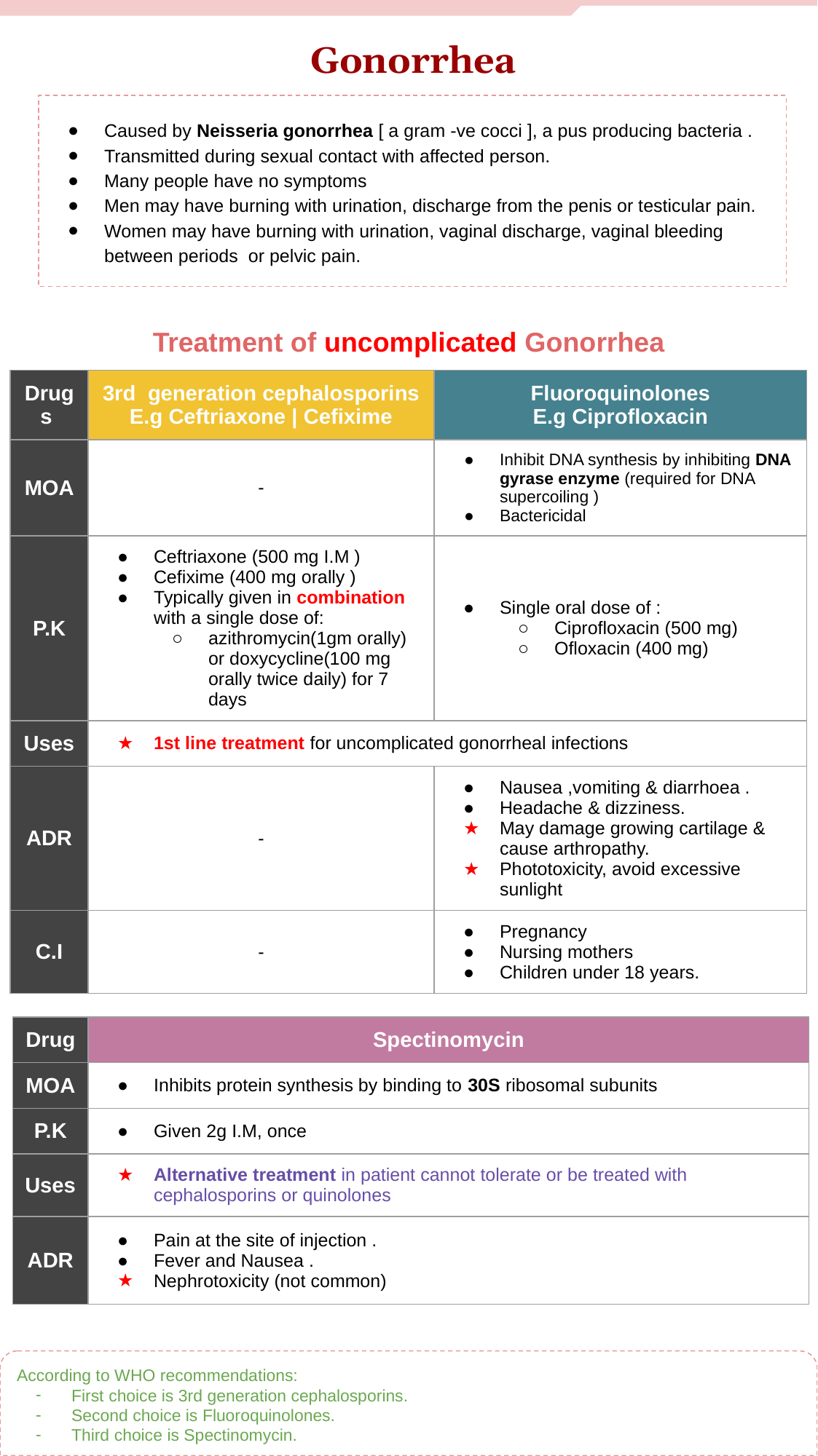

# Gonorrhea
Caused by Neisseria gonorrhea [ a gram -ve cocci ], a pus producing bacteria .
Transmitted during sexual contact with affected person.
Many people have no symptoms
Men may have burning with urination, discharge from the penis or testicular pain.
Women may have burning with urination, vaginal discharge, vaginal bleeding between periods  or pelvic pain.
Treatment of uncomplicated Gonorrhea

| Drugs | 3rd generation cephalosporins E.g Ceftriaxone | Cefixime | Fluoroquinolones E.g Ciprofloxacin |
| --- | --- | --- |
| MOA | - | Inhibit DNA synthesis by inhibiting DNA gyrase enzyme (required for DNA supercoiling ) Bactericidal |
| P.K | Ceftriaxone (500 mg I.M ) Cefixime (400 mg orally ) Typically given in combination with a single dose of: azithromycin(1gm orally) or doxycycline(100 mg orally twice daily) for 7 days | Single oral dose of : Ciprofloxacin (500 mg) Ofloxacin (400 mg) |
| Uses | 1st line treatment for uncomplicated gonorrheal infections |  |
| ADR | - | Nausea ,vomiting & diarrhoea . Headache & dizziness. May damage growing cartilage & cause arthropathy. Phototoxicity, avoid excessive sunlight |
| C.I | - | Pregnancy Nursing mothers Children under 18 years. |
| Drug | Spectinomycin |
| --- | --- |
| MOA | Inhibits protein synthesis by binding to 30S ribosomal subunits |
| P.K | Given 2g I.M, once |
| Uses | Alternative treatment in patient cannot tolerate or be treated with cephalosporins or quinolones |
| ADR | Pain at the site of injection . Fever and Nausea . Nephrotoxicity (not common) |
According to WHO recommendations:
First choice is 3rd generation cephalosporins.
Second choice is Fluoroquinolones.
Third choice is Spectinomycin.